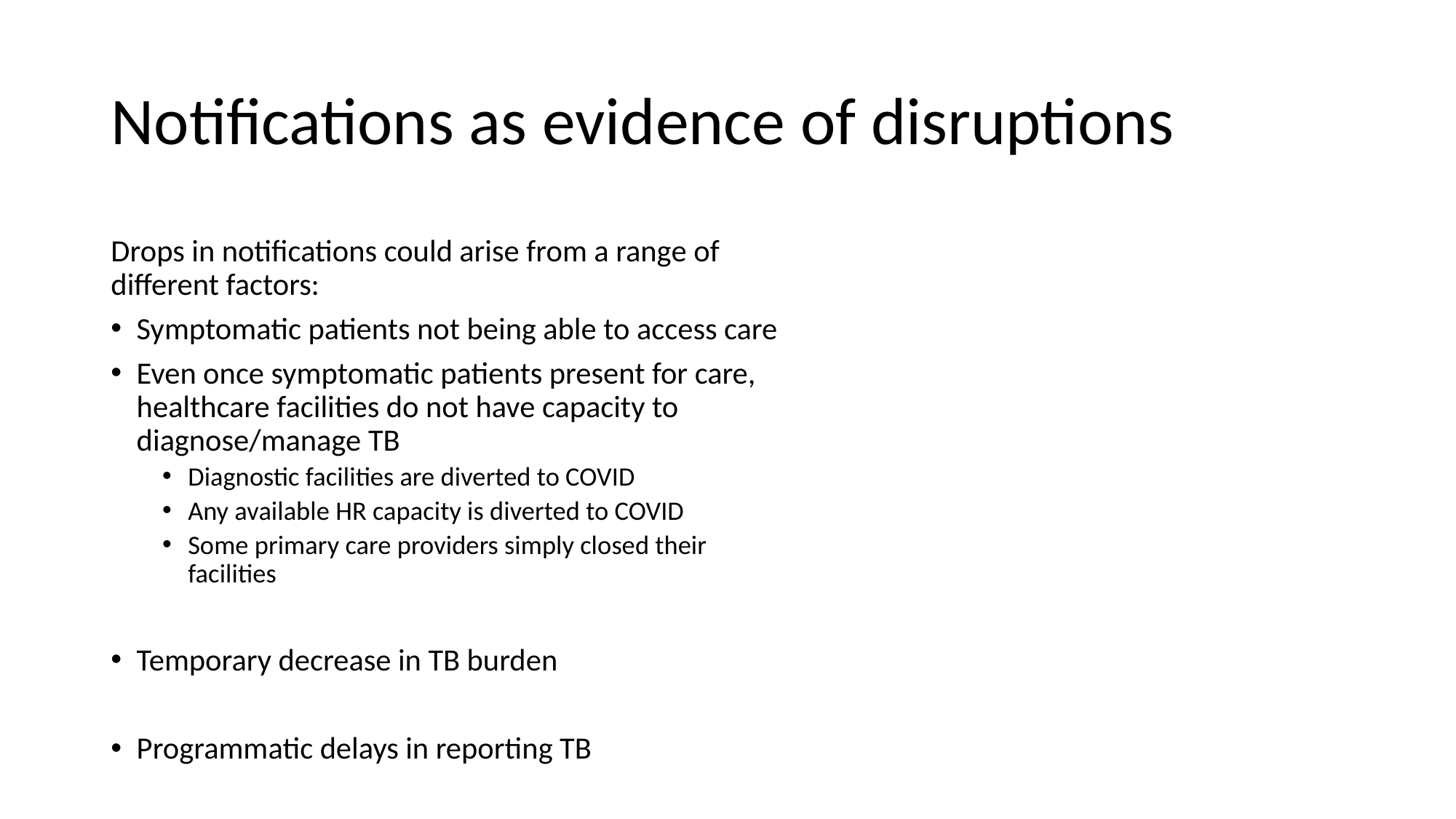

# Notifications as evidence of disruptions
Drops in notifications could arise from a range of different factors:
Symptomatic patients not being able to access care
Even once symptomatic patients present for care, healthcare facilities do not have capacity to diagnose/manage TB
Diagnostic facilities are diverted to COVID
Any available HR capacity is diverted to COVID
Some primary care providers simply closed their facilities

Temporary decrease in TB burden

Programmatic delays in reporting TB